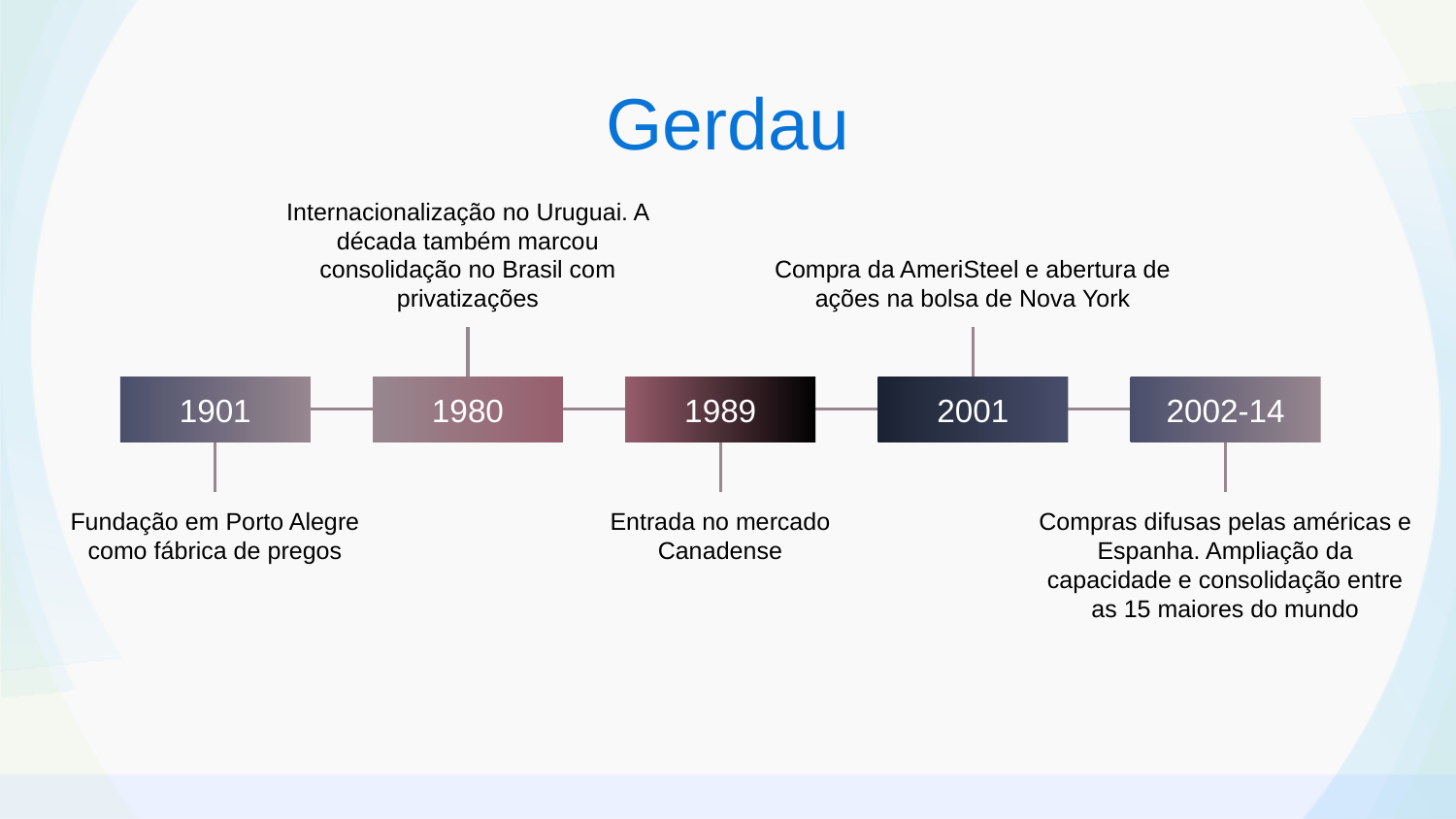

Gerdau
Internacionalização no Uruguai. A década também marcou consolidação no Brasil com privatizações
Compra da AmeriSteel e abertura de ações na bolsa de Nova York
1901
1980
1989
2001
2002-14
Fundação em Porto Alegre como fábrica de pregos
Entrada no mercado Canadense
Compras difusas pelas américas e Espanha. Ampliação da capacidade e consolidação entre as 15 maiores do mundo